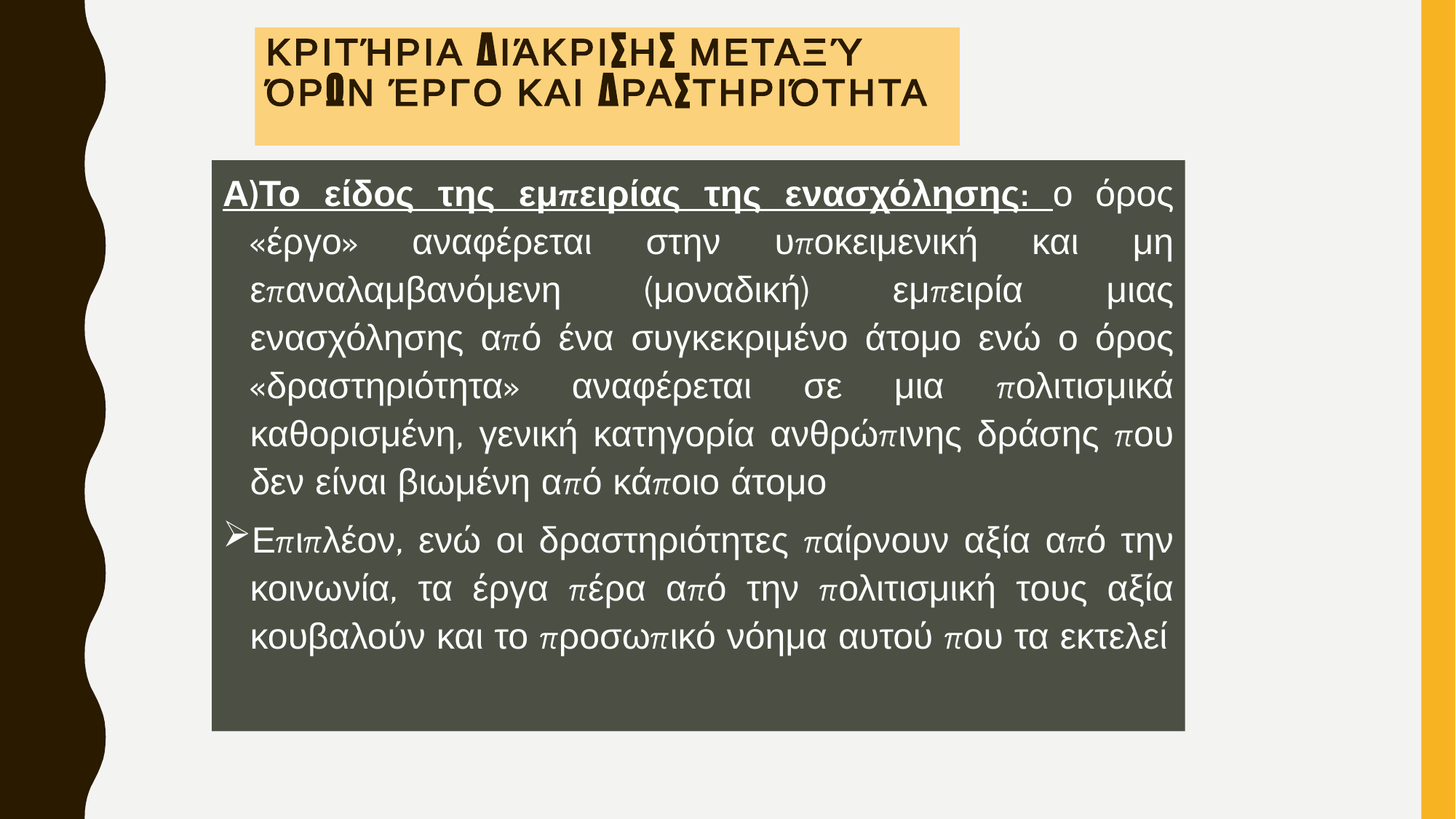

# Κριτήρια διάκρισης μεταξύ όρων έργο και δραστηριότητα
Α)Το είδος της εμπειρίας της ενασχόλησης: ο όρος «έργο» αναφέρεται στην υποκειμενική και μη επαναλαμβανόμενη (μοναδική) εμπειρία μιας ενασχόλησης από ένα συγκεκριμένο άτομο ενώ ο όρος «δραστηριότητα» αναφέρεται σε μια πολιτισμικά καθορισμένη, γενική κατηγορία ανθρώπινης δράσης που δεν είναι βιωμένη από κάποιο άτομο
Επιπλέον, ενώ οι δραστηριότητες παίρνουν αξία από την κοινωνία, τα έργα πέρα από την πολιτισμική τους αξία κουβαλούν και το προσωπικό νόημα αυτού που τα εκτελεί